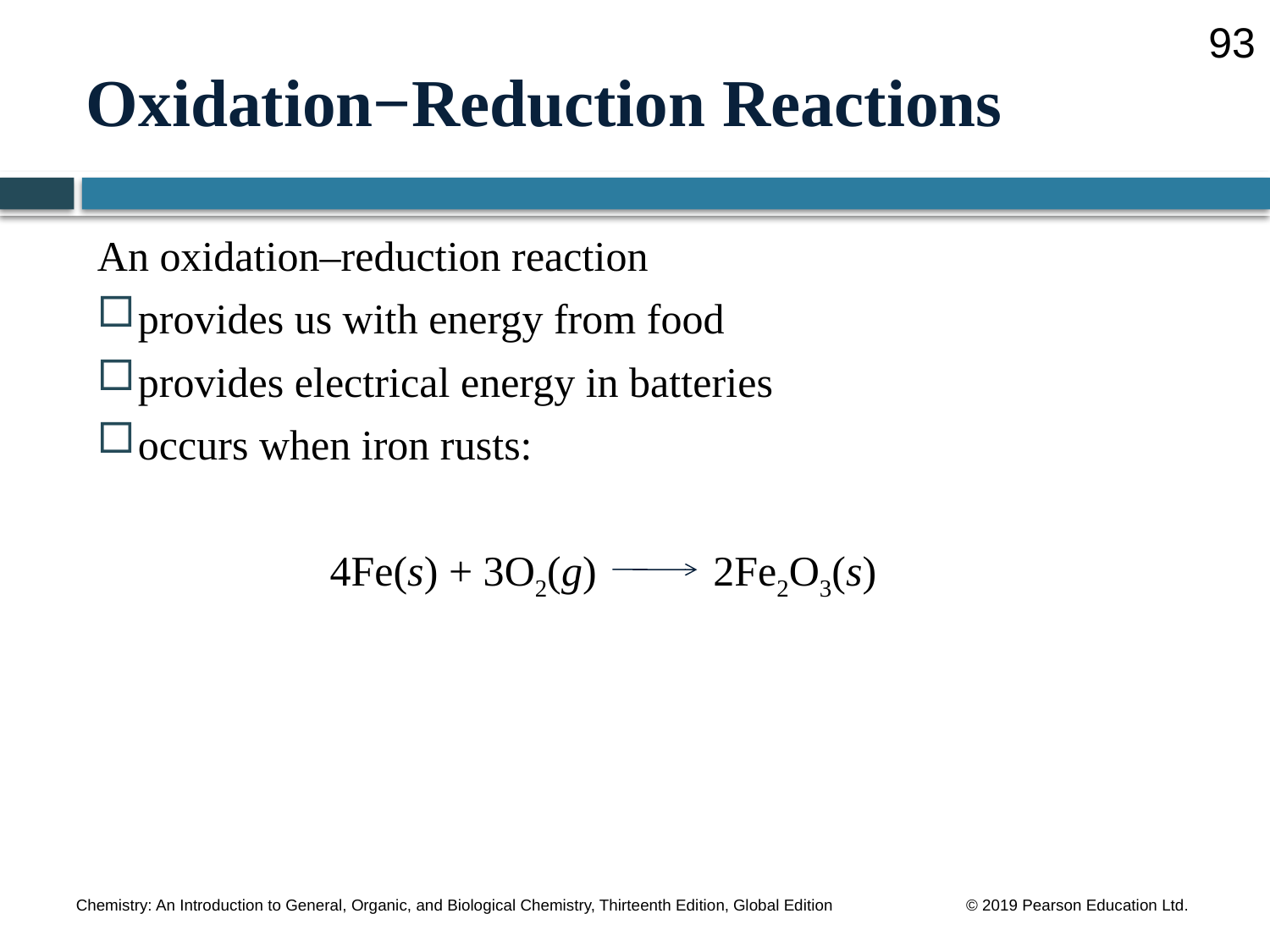

93
# Oxidation−Reduction Reactions
An oxidation–reduction reaction
provides us with energy from food
provides electrical energy in batteries
occurs when iron rusts:

4Fe(s) + 3O2(g)           2Fe2O3(s)